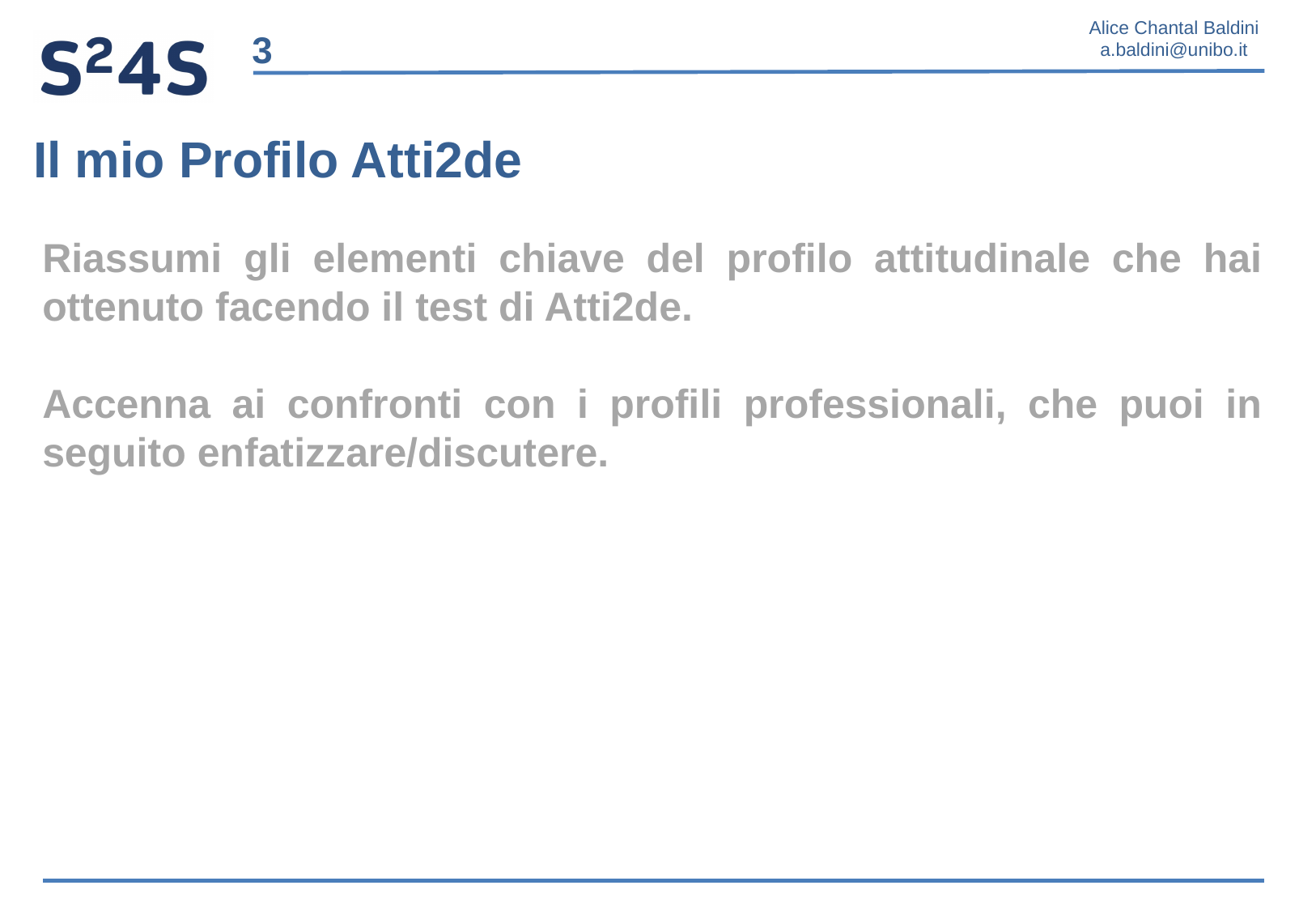

3
Il mio Profilo Atti2de
Riassumi gli elementi chiave del profilo attitudinale che hai ottenuto facendo il test di Atti2de.

Accenna ai confronti con i profili professionali, che puoi in seguito enfatizzare/discutere.